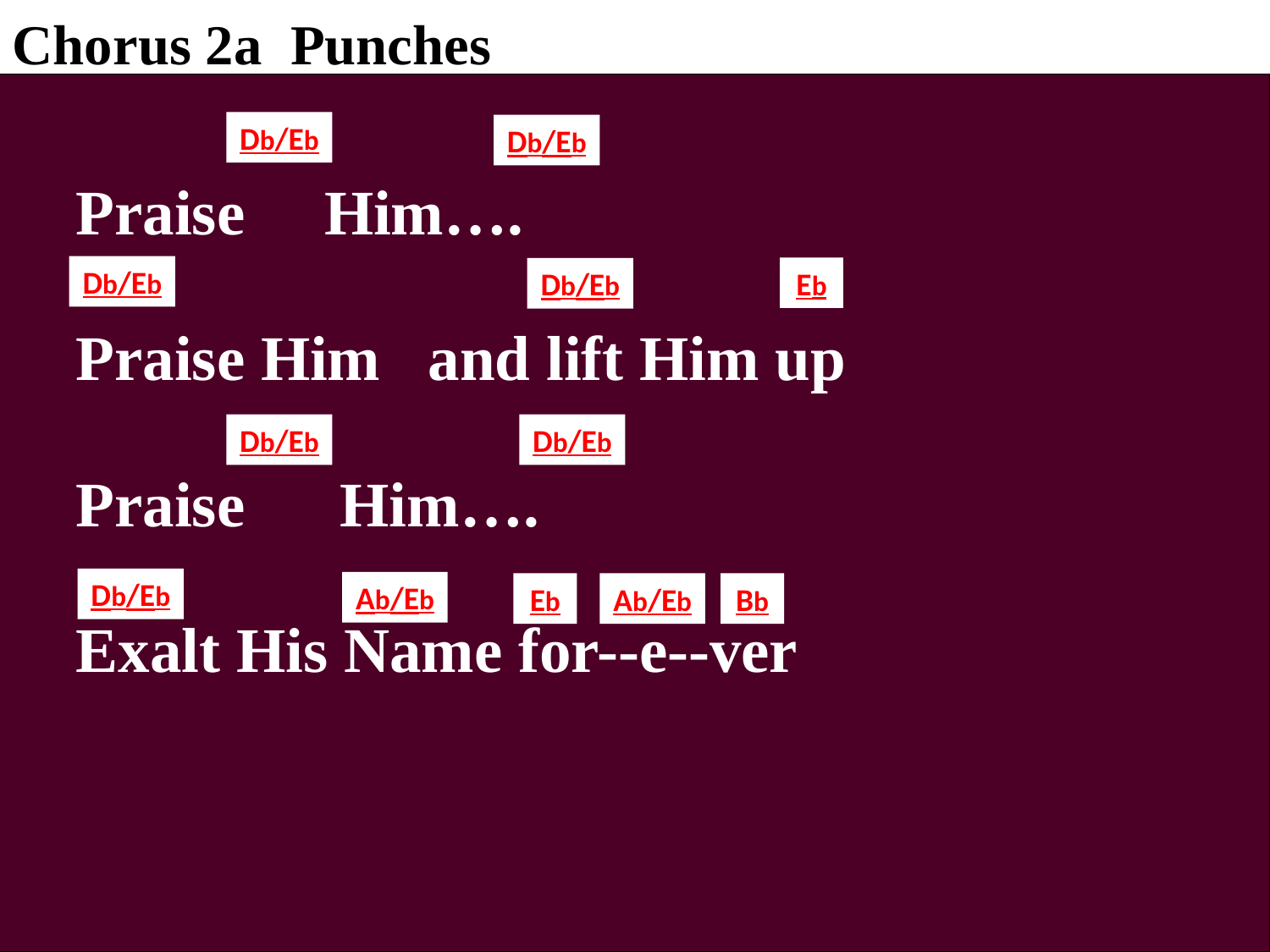

Chorus 2a  Punches

Db/Eb
Db/Eb
    Praise     Him….
    Praise Him   and lift Him up
    Praise      Him….
    Exalt His Name for--e--ver
Db/Eb
Eb
Db/Eb
Db/Eb
Db/Eb
Db/Eb
Ab/Eb
Eb
Ab/Eb
Bb